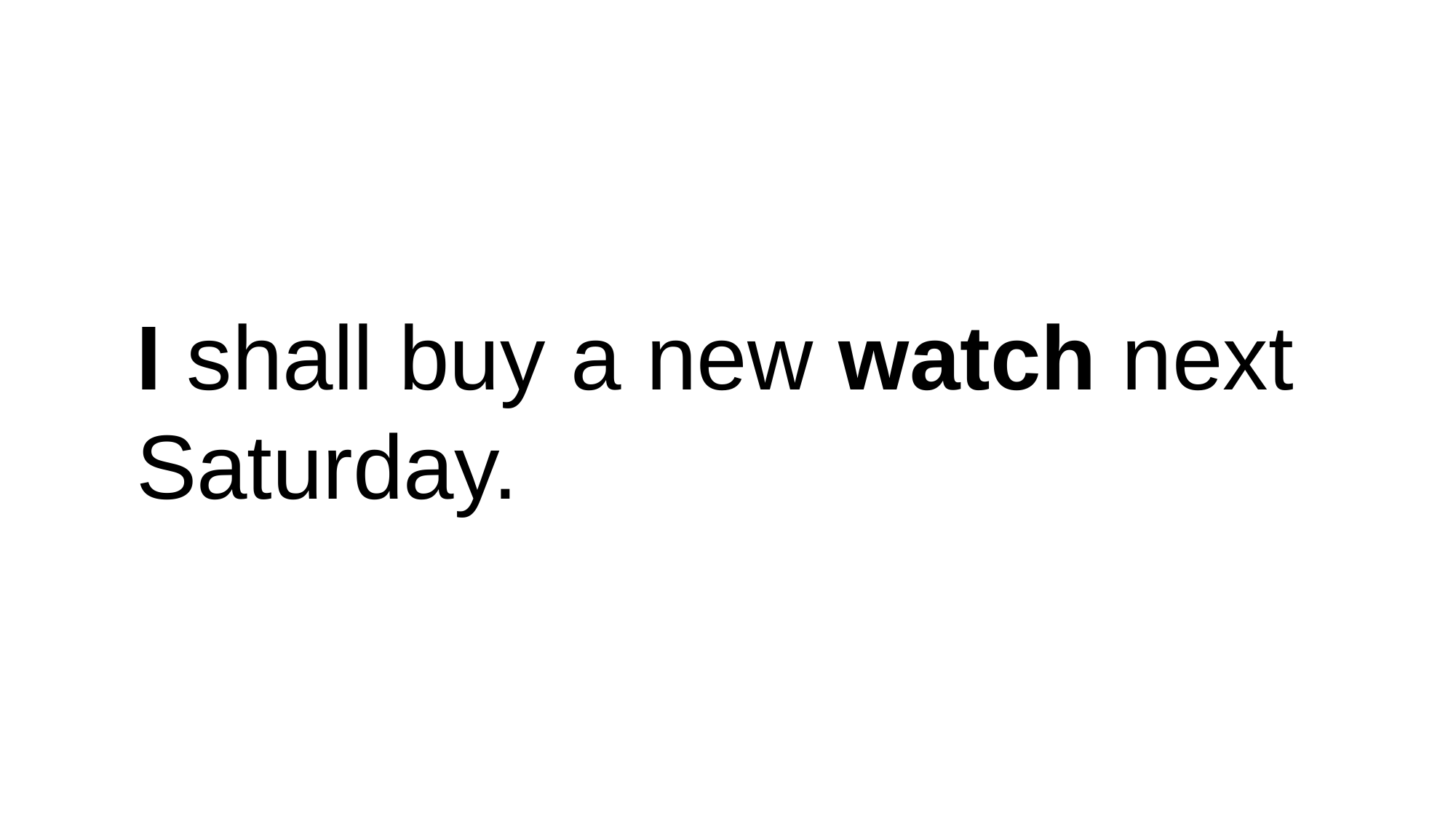

I shall buy a new watch next Saturday.